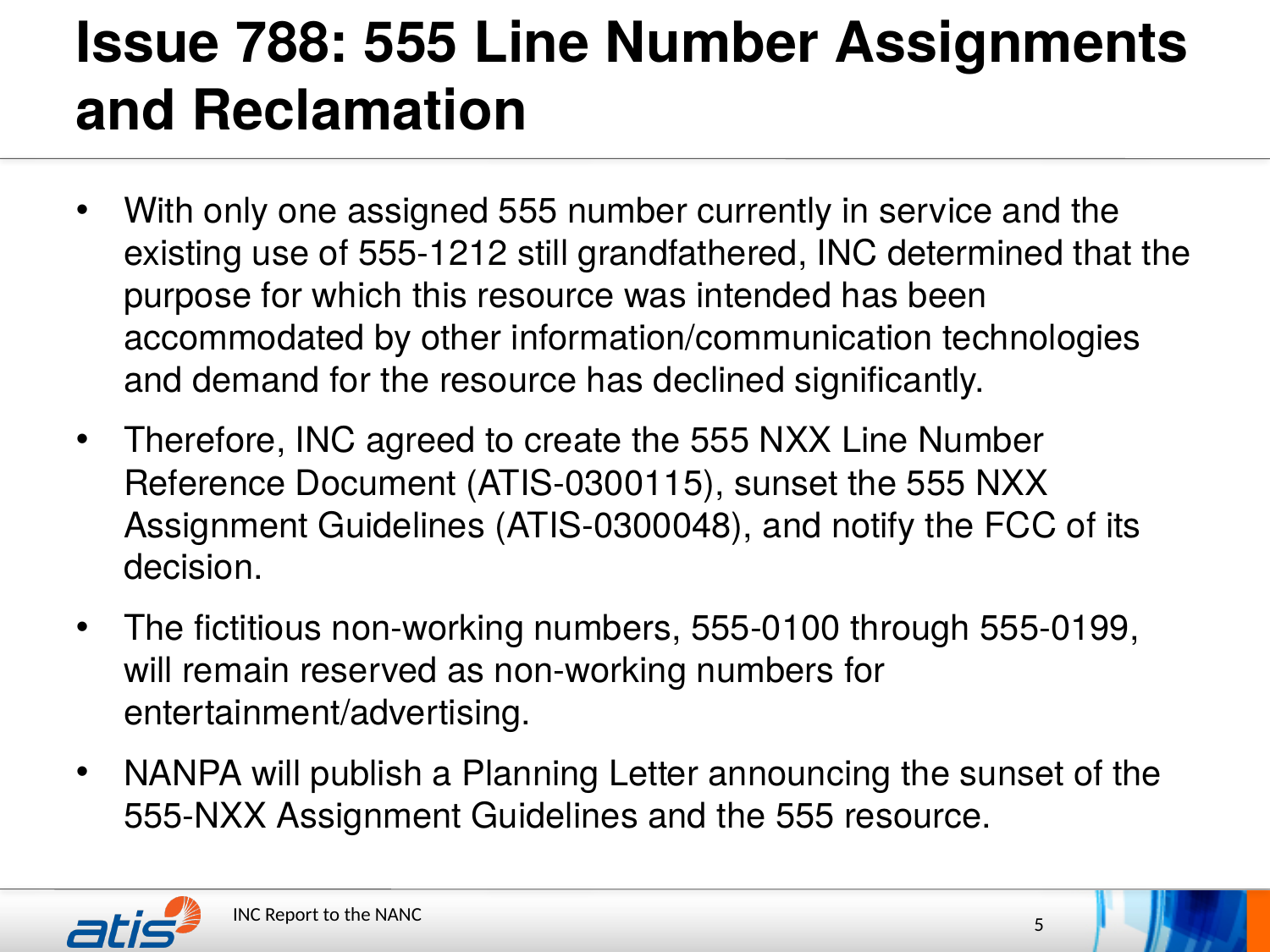

# Issue 788: 555 Line Number Assignments and Reclamation
With only one assigned 555 number currently in service and the existing use of 555-1212 still grandfathered, INC determined that the purpose for which this resource was intended has been accommodated by other information/communication technologies and demand for the resource has declined significantly.
Therefore, INC agreed to create the 555 NXX Line Number Reference Document (ATIS-0300115), sunset the 555 NXX Assignment Guidelines (ATIS-0300048), and notify the FCC of its decision.
The fictitious non-working numbers, 555-0100 through 555-0199, will remain reserved as non-working numbers for entertainment/advertising.
NANPA will publish a Planning Letter announcing the sunset of the 555-NXX Assignment Guidelines and the 555 resource.